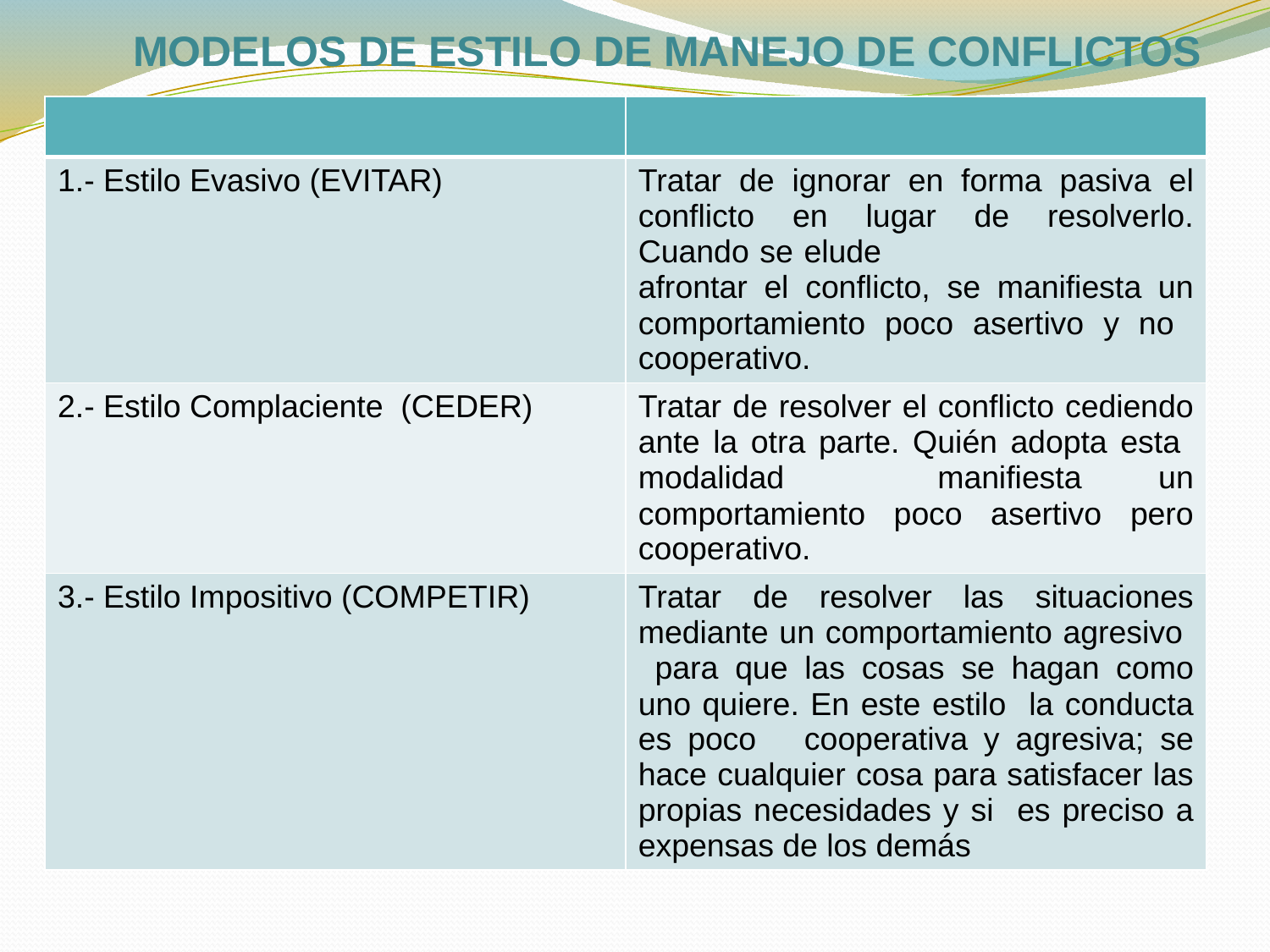

MODELOS DE ESTILO DE MANEJO DE CONFLICTOS
|  |  |
| --- | --- |
| 1.- Estilo Evasivo (EVITAR) | Tratar de ignorar en forma pasiva el conflicto en lugar de resolverlo. Cuando se elude afrontar el conflicto, se manifiesta un comportamiento poco asertivo y no cooperativo. |
| 2.- Estilo Complaciente (CEDER) | Tratar de resolver el conflicto cediendo ante la otra parte. Quién adopta esta modalidad manifiesta un comportamiento poco asertivo pero cooperativo. |
| 3.- Estilo Impositivo (COMPETIR) | Tratar de resolver las situaciones mediante un comportamiento agresivo para que las cosas se hagan como uno quiere. En este estilo la conducta es poco cooperativa y agresiva; se hace cualquier cosa para satisfacer las propias necesidades y si es preciso a expensas de los demás |